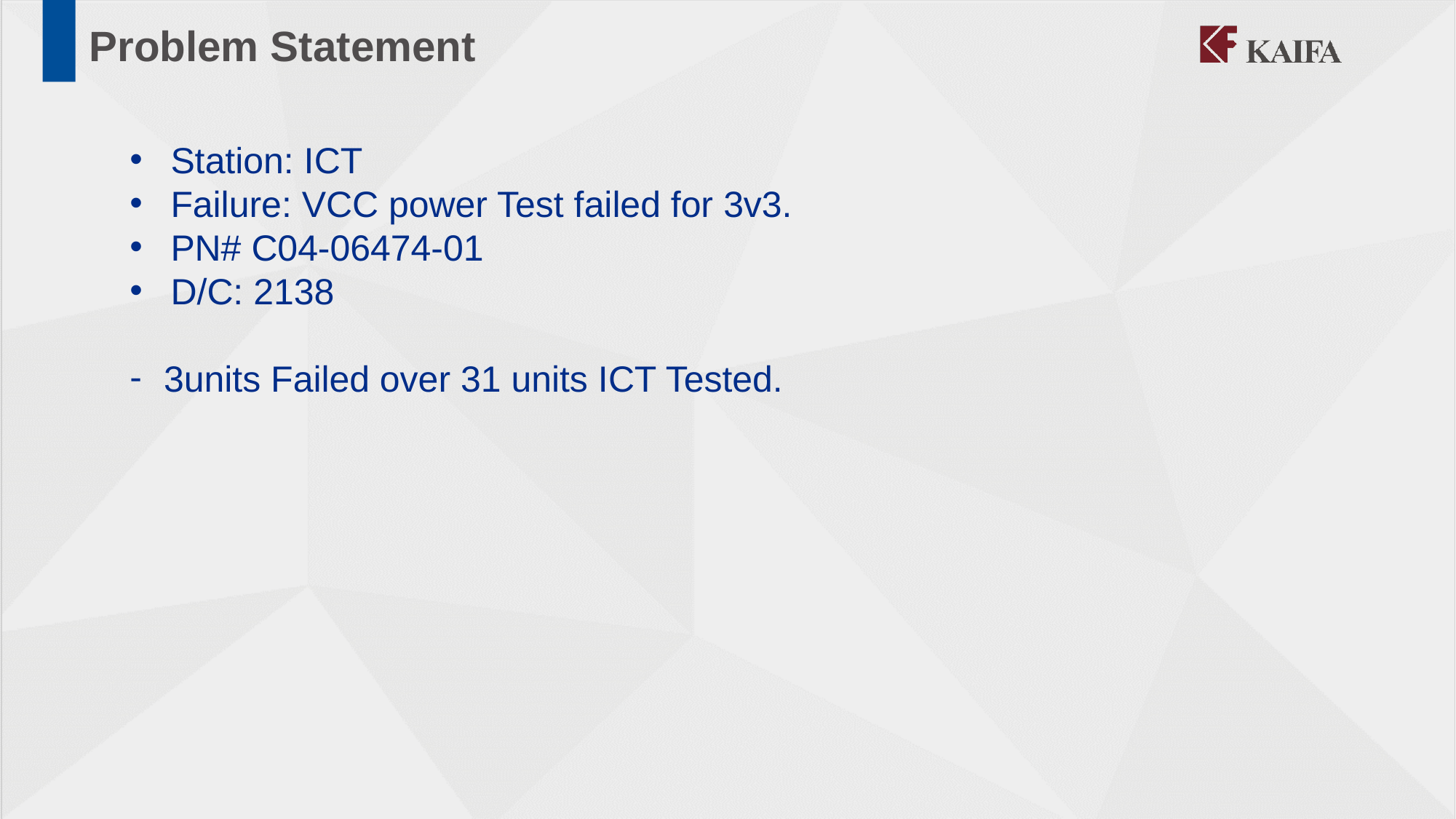

Problem Statement
Station: ICT
Failure: VCC power Test failed for 3v3.
PN# C04-06474-01
D/C: 2138

3units Failed over 31 units ICT Tested.